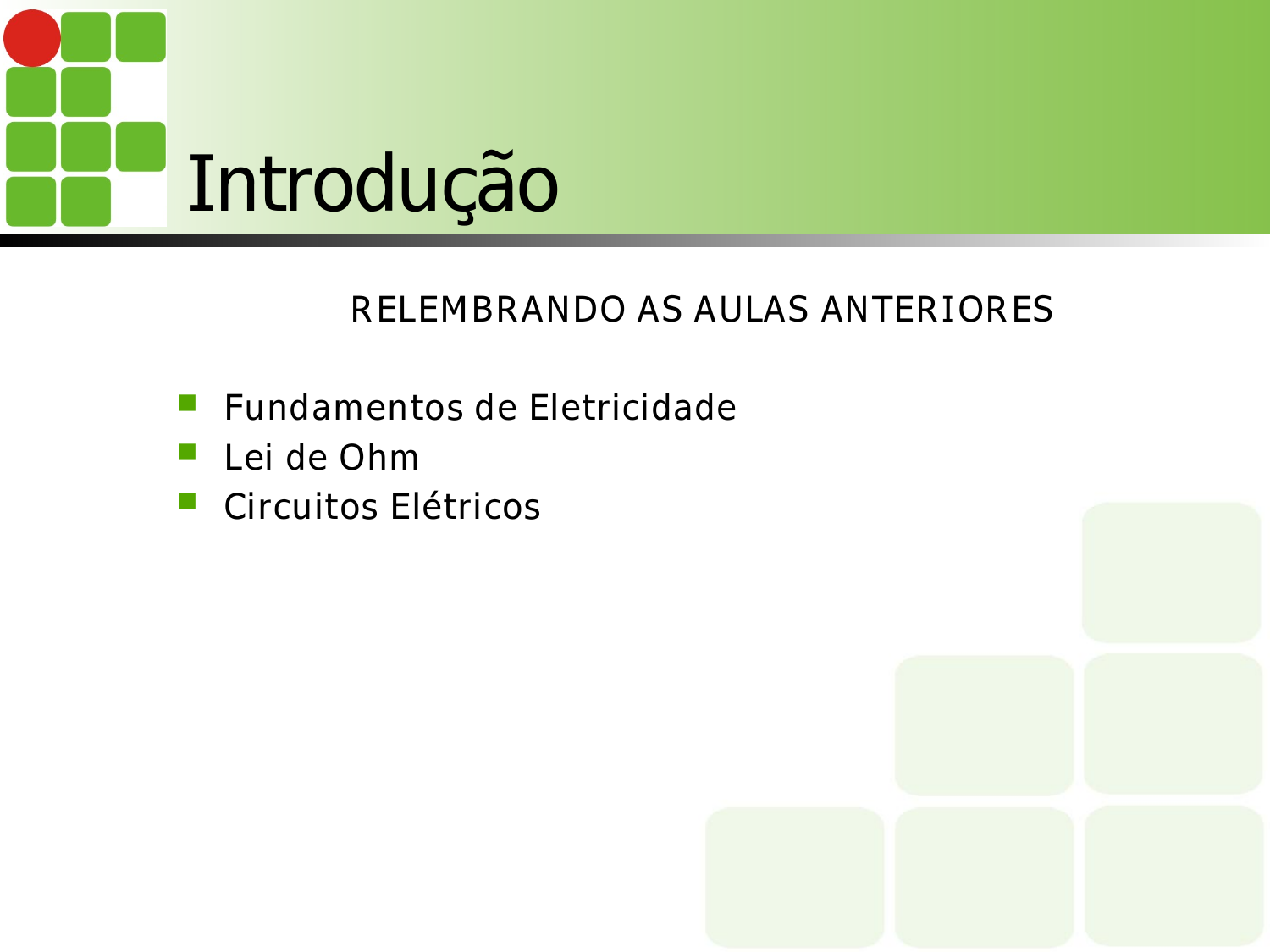

# Introdução
RELEMBRANDO AS AULAS ANTERIORES

Fundamentos de Eletricidade
Lei de Ohm
Circuitos Elétricos